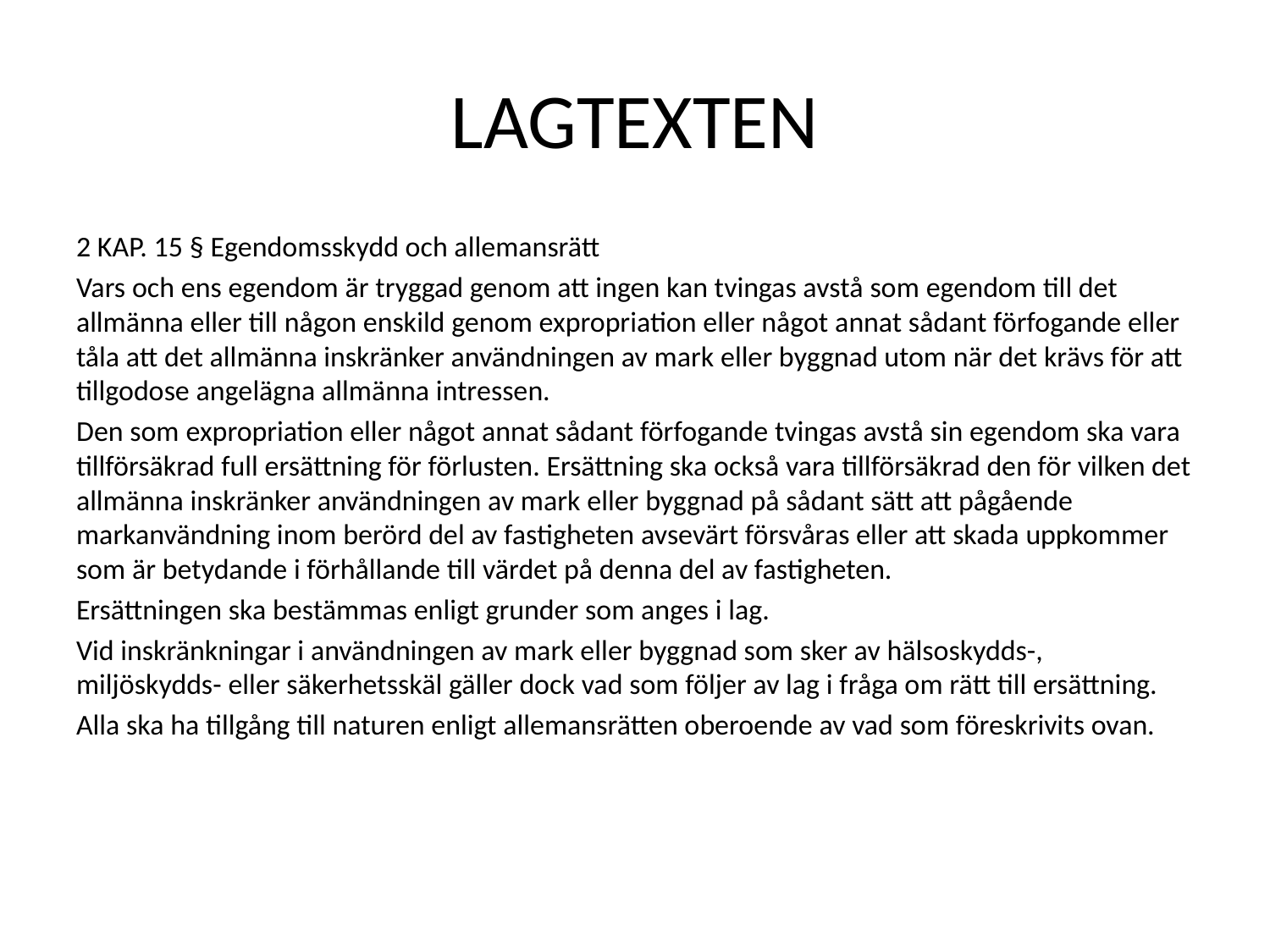

# LAGTEXTEN
2 KAP. 15 § Egendomsskydd och allemansrätt
Vars och ens egendom är tryggad genom att ingen kan tvingas avstå som egendom till det allmänna eller till någon enskild genom expropriation eller något annat sådant förfogande eller tåla att det allmänna inskränker användningen av mark eller byggnad utom när det krävs för att tillgodose angelägna allmänna intressen.
Den som expropriation eller något annat sådant förfogande tvingas avstå sin egendom ska vara tillförsäkrad full ersättning för förlusten. Ersättning ska också vara tillförsäkrad den för vilken det allmänna inskränker användningen av mark eller byggnad på sådant sätt att pågående markanvändning inom berörd del av fastigheten avsevärt försvåras eller att skada uppkommer som är betydande i förhållande till värdet på denna del av fastigheten.
Ersättningen ska bestämmas enligt grunder som anges i lag.
Vid inskränkningar i användningen av mark eller byggnad som sker av hälsoskydds-, miljöskydds- eller säkerhetsskäl gäller dock vad som följer av lag i fråga om rätt till ersättning.
Alla ska ha tillgång till naturen enligt allemansrätten oberoende av vad som föreskrivits ovan.